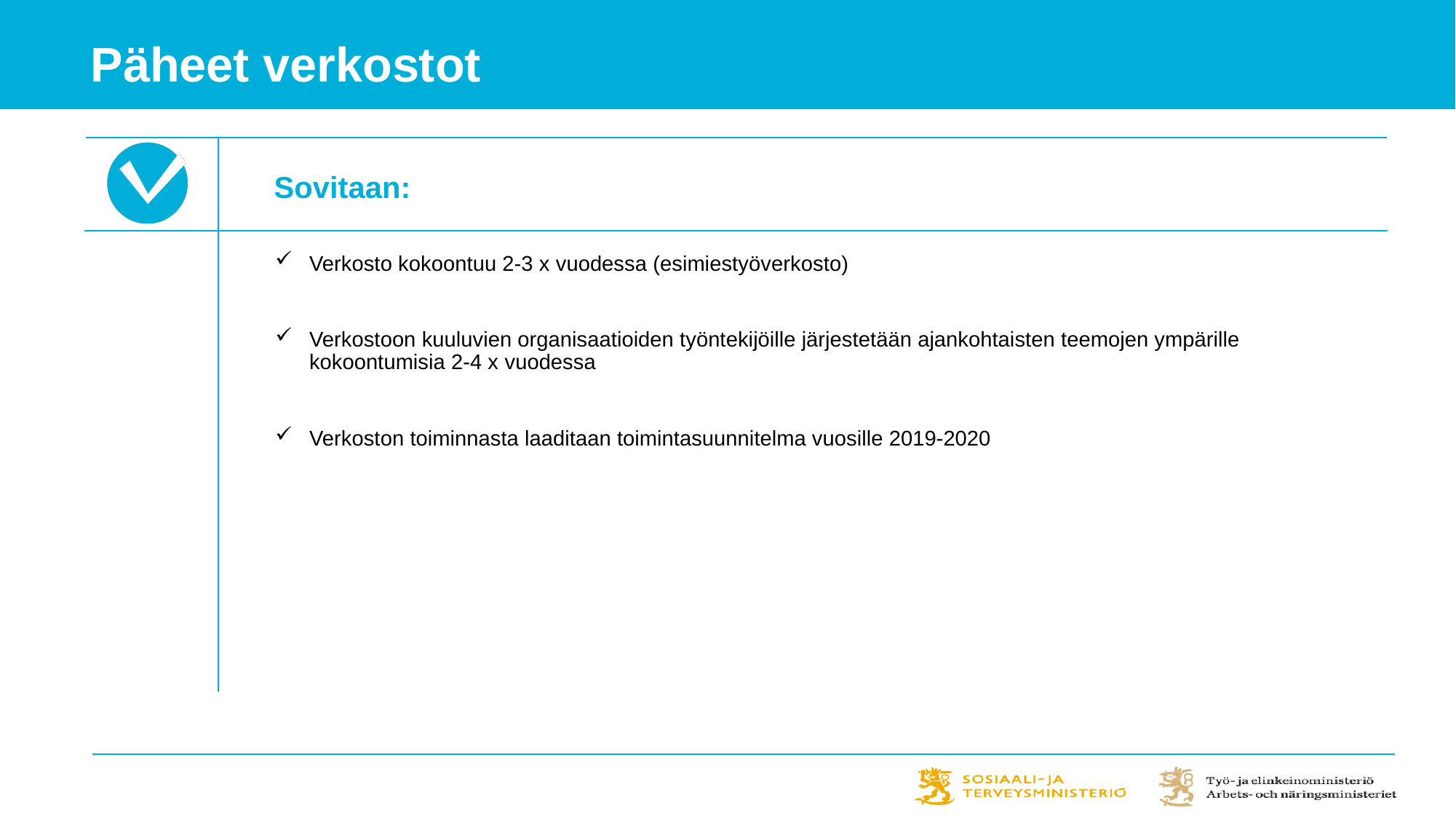

Päheet verkostot
Sovitaan:
Verkosto kokoontuu 2-3 x vuodessa (esimiestyöverkosto)

Verkostoon kuuluvien organisaatioiden työntekijöille järjestetään ajankohtaisten teemojen ympärille kokoontumisia 2-4 x vuodessa

Verkoston toiminnasta laaditaan toimintasuunnitelma vuosille 2019-2020